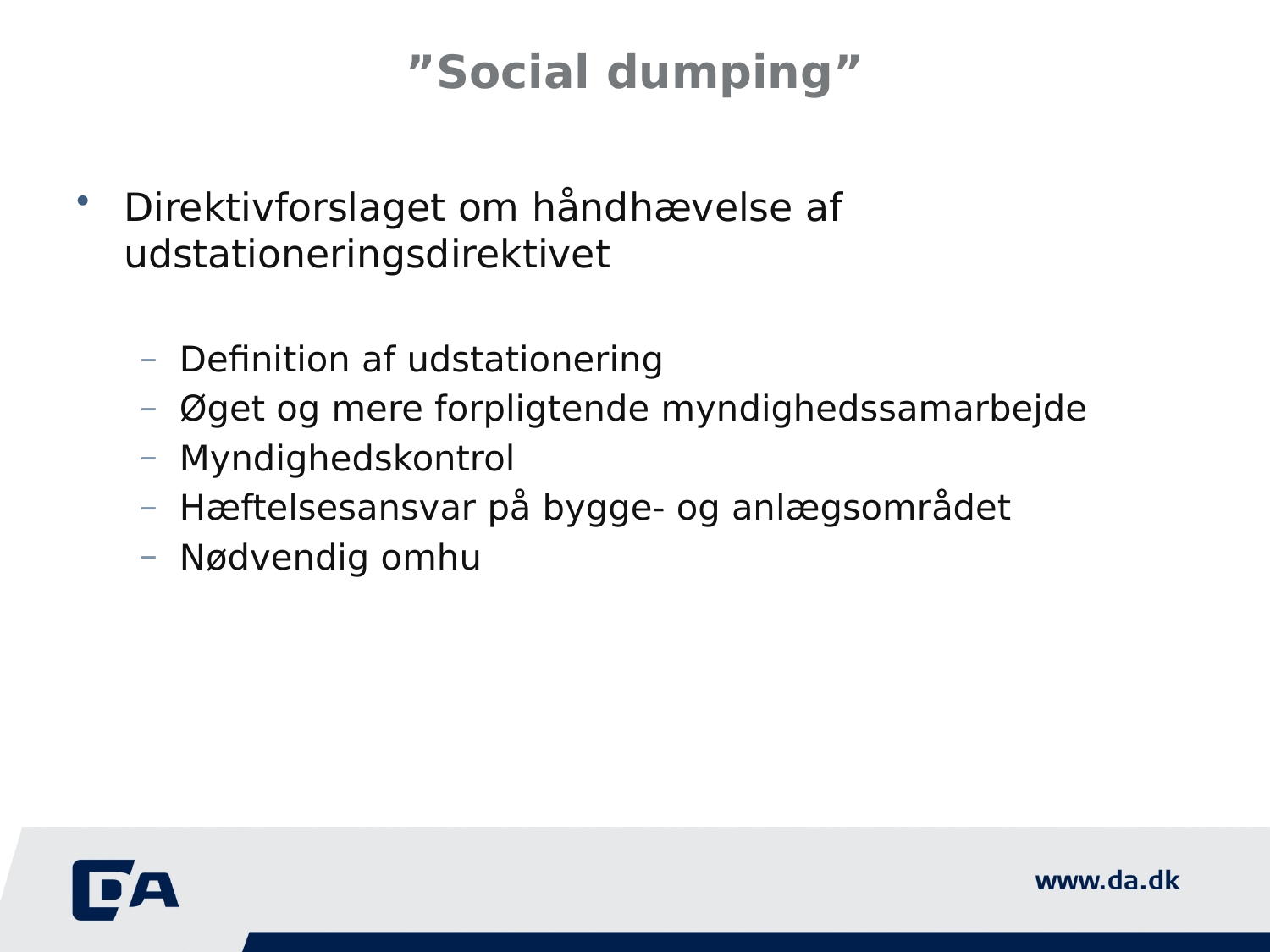

# ”Social dumping”
Direktivforslaget om håndhævelse af udstationeringsdirektivet

Definition af udstationering
Øget og mere forpligtende myndighedssamarbejde
Myndighedskontrol
Hæftelsesansvar på bygge- og anlægsområdet
Nødvendig omhu